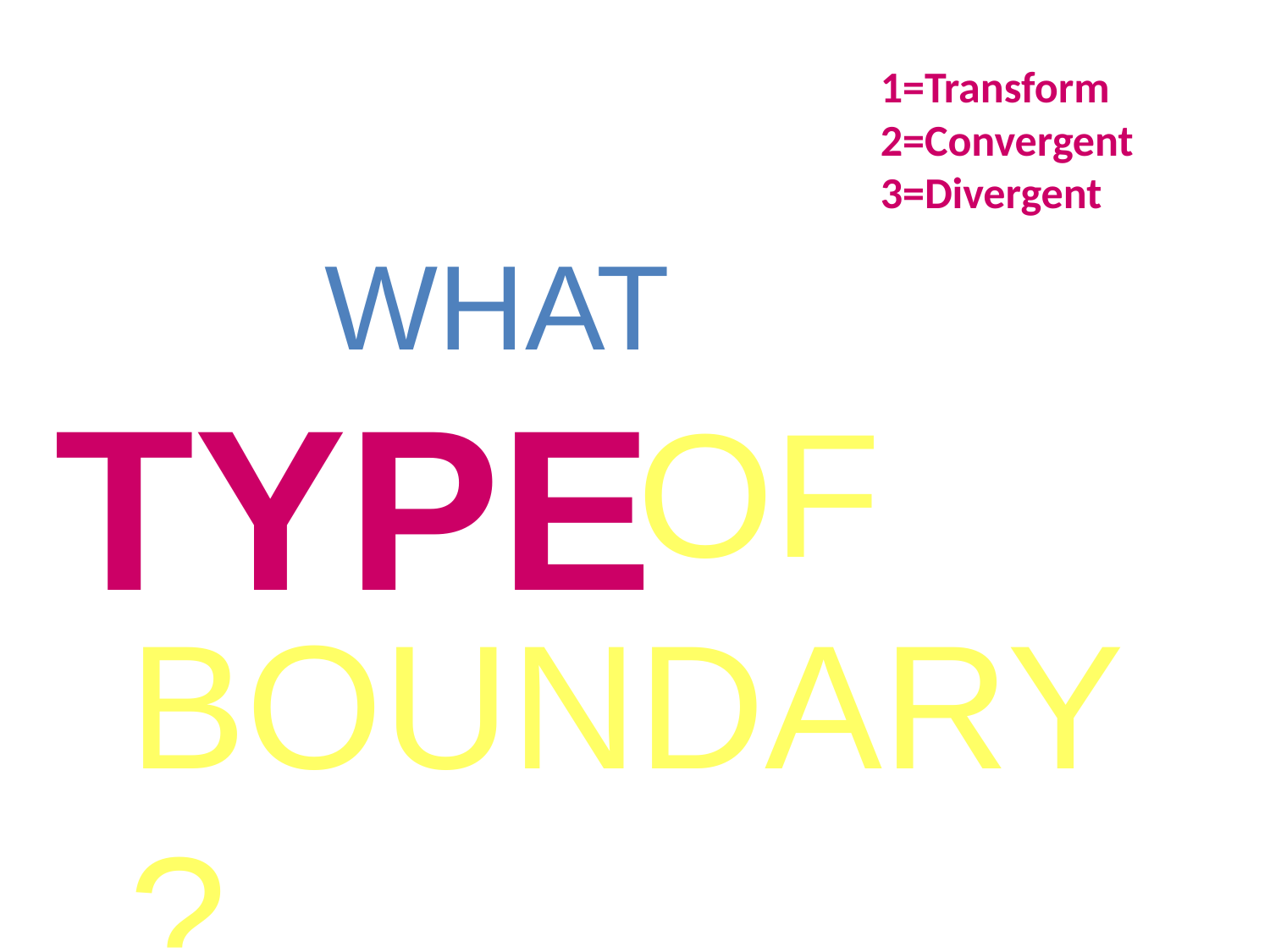

1=Transform
2=Convergent
3=Divergent
WHAT
TYPE
				OF BOUNDARY?